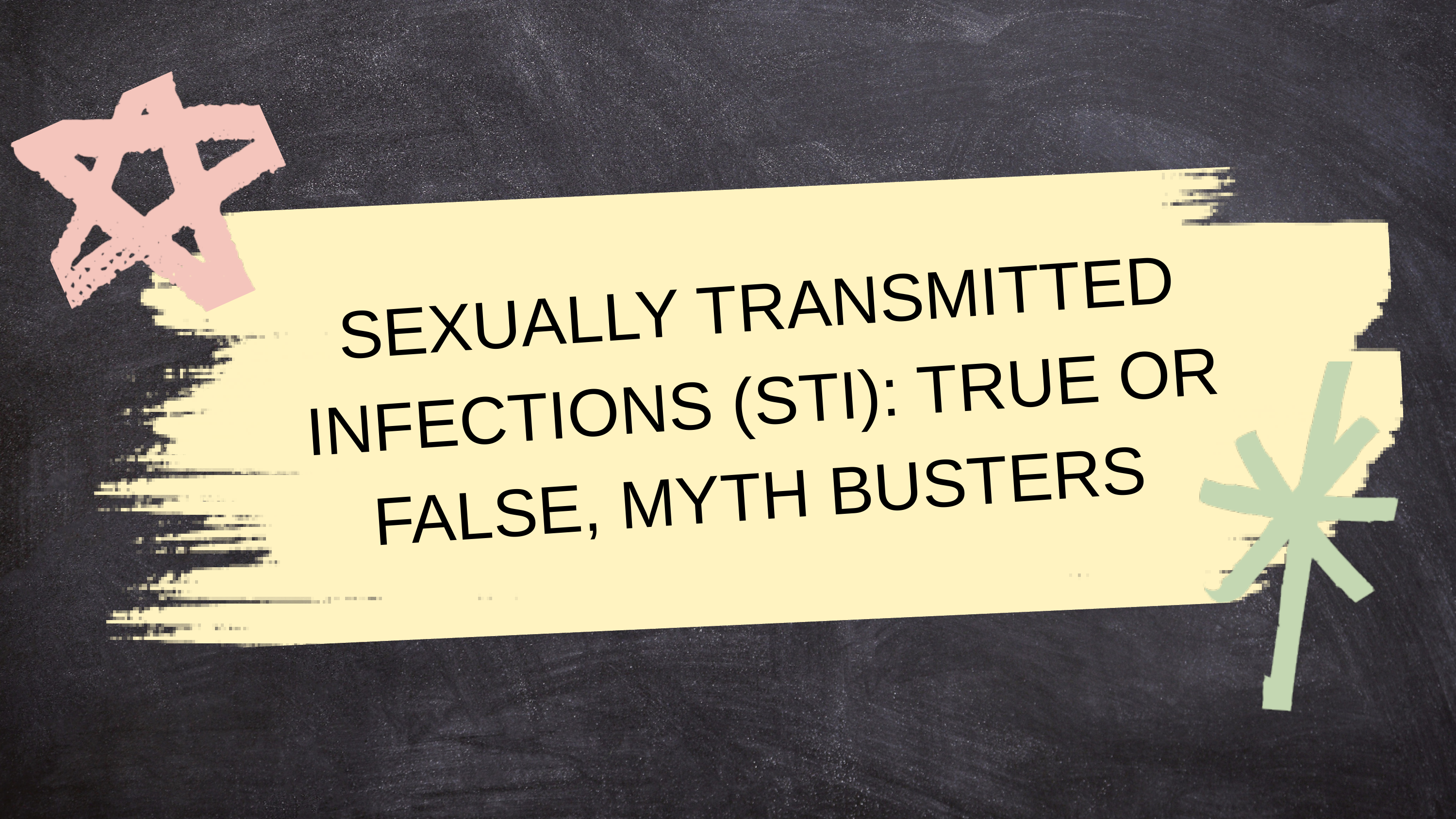

SEXUALLY TRANSMITTED INFECTIONS (STI): TRUE OR FALSE, MYTH BUSTERS